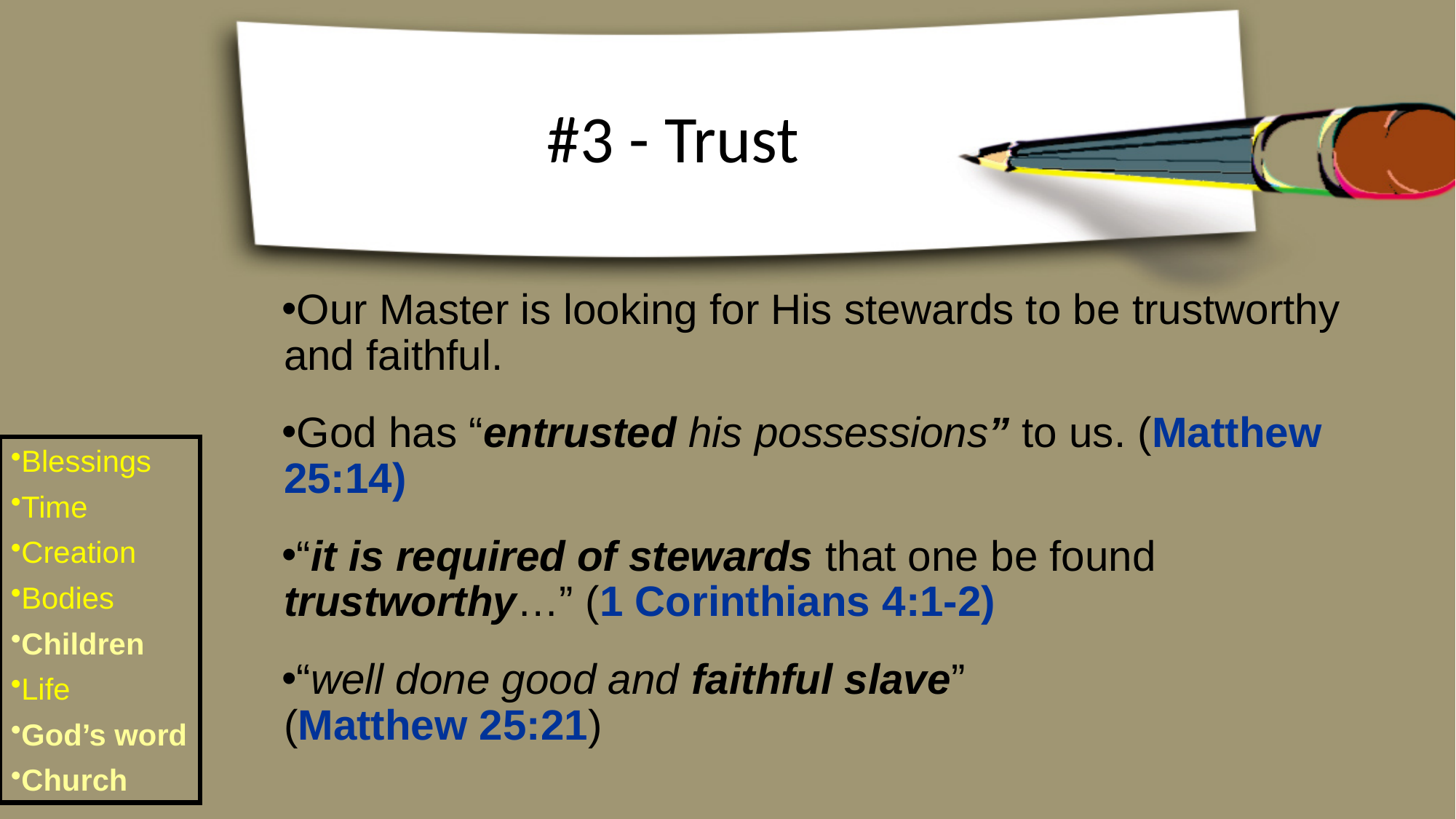

# #3 - Trust
Our Master is looking for His stewards to be trustworthy and faithful.
God has “entrusted his possessions” to us. (Matthew 25:14)
“it is required of stewards that one be found trustworthy…” (1 Corinthians 4:1-2)
“well done good and faithful slave”
(Matthew 25:21)
Blessings
Time
Creation
Bodies
Children
Life
God’s word
Church